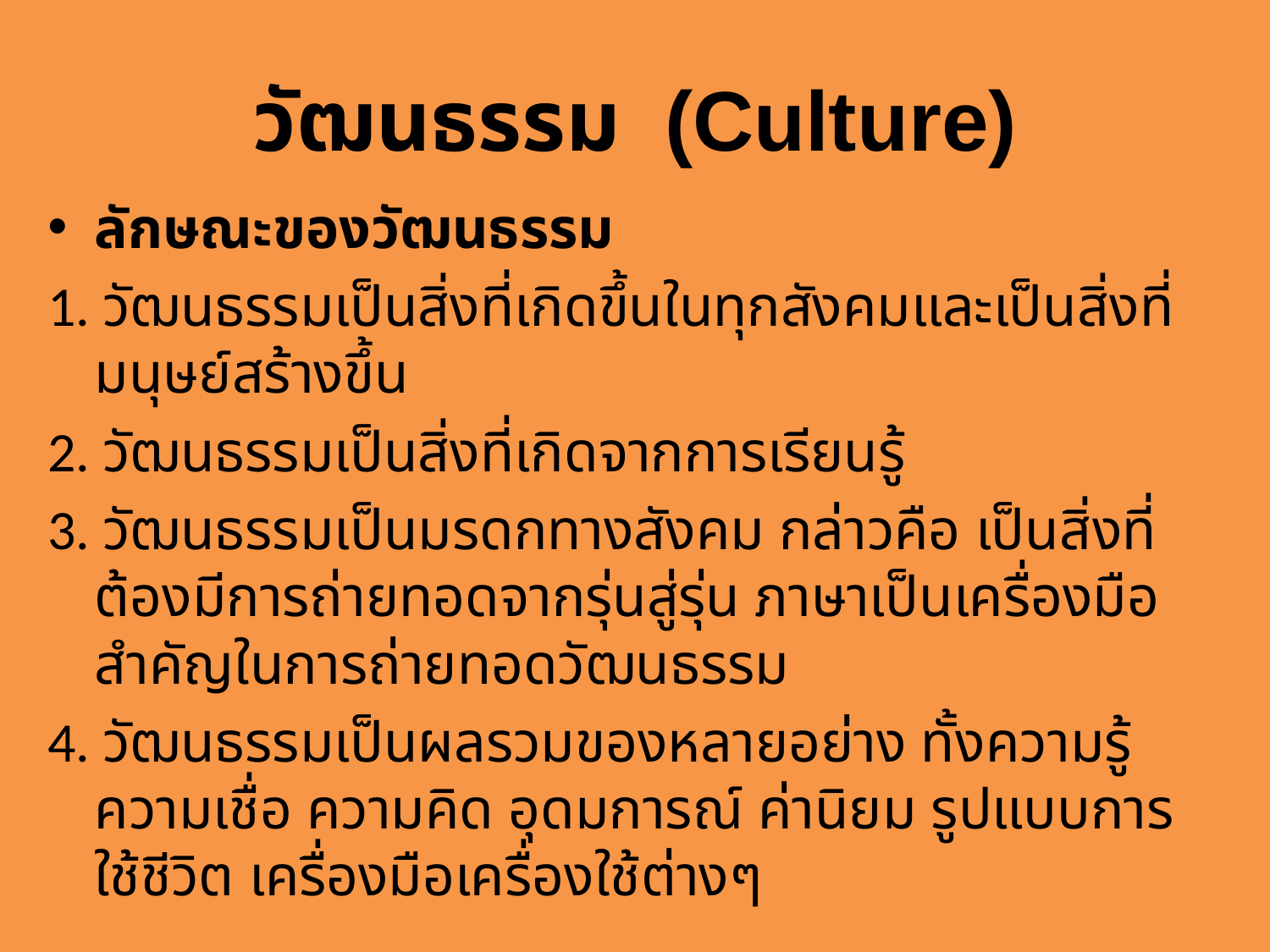

# วัฒนธรรม  (Culture)
ลักษณะของวัฒนธรรม
1. วัฒนธรรมเป็นสิ่งที่เกิดขึ้นในทุกสังคมและเป็นสิ่งที่มนุษย์สร้างขึ้น
2. วัฒนธรรมเป็นสิ่งที่เกิดจากการเรียนรู้
3. วัฒนธรรมเป็นมรดกทางสังคม กล่าวคือ เป็นสิ่งที่ต้องมีการถ่ายทอดจากรุ่นสู่รุ่น ภาษาเป็นเครื่องมือสำคัญในการถ่ายทอดวัฒนธรรม
4. วัฒนธรรมเป็นผลรวมของหลายอย่าง ทั้งความรู้ ความเชื่อ ความคิด อุดมการณ์ ค่านิยม รูปแบบการใช้ชีวิต เครื่องมือเครื่องใช้ต่างๆ